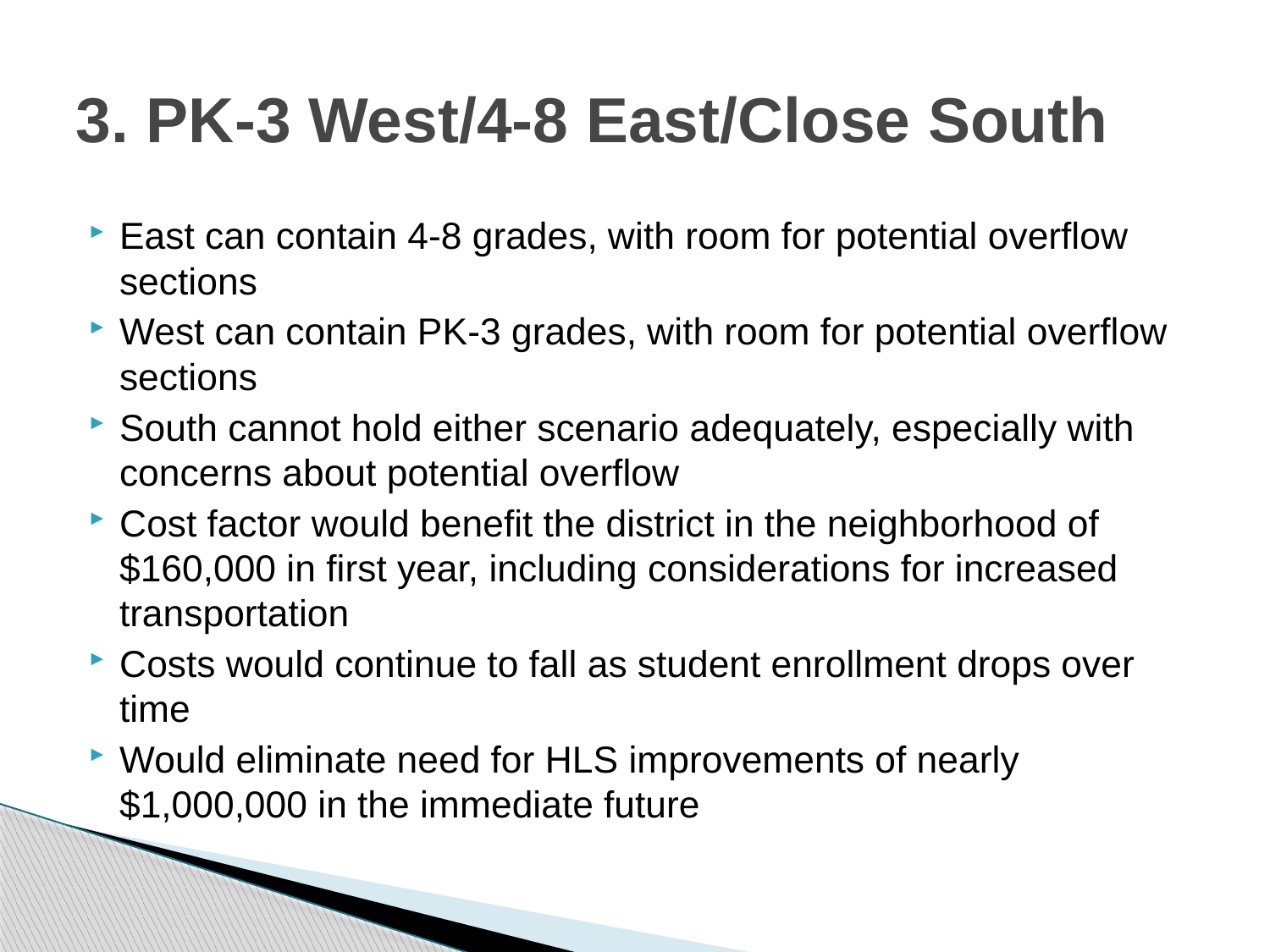

# 3. PK-3 West/4-8 East/Close South
East can contain 4-8 grades, with room for potential overflow sections
West can contain PK-3 grades, with room for potential overflow sections
South cannot hold either scenario adequately, especially with concerns about potential overflow
Cost factor would benefit the district in the neighborhood of $160,000 in first year, including considerations for increased transportation
Costs would continue to fall as student enrollment drops over time
Would eliminate need for HLS improvements of nearly $1,000,000 in the immediate future